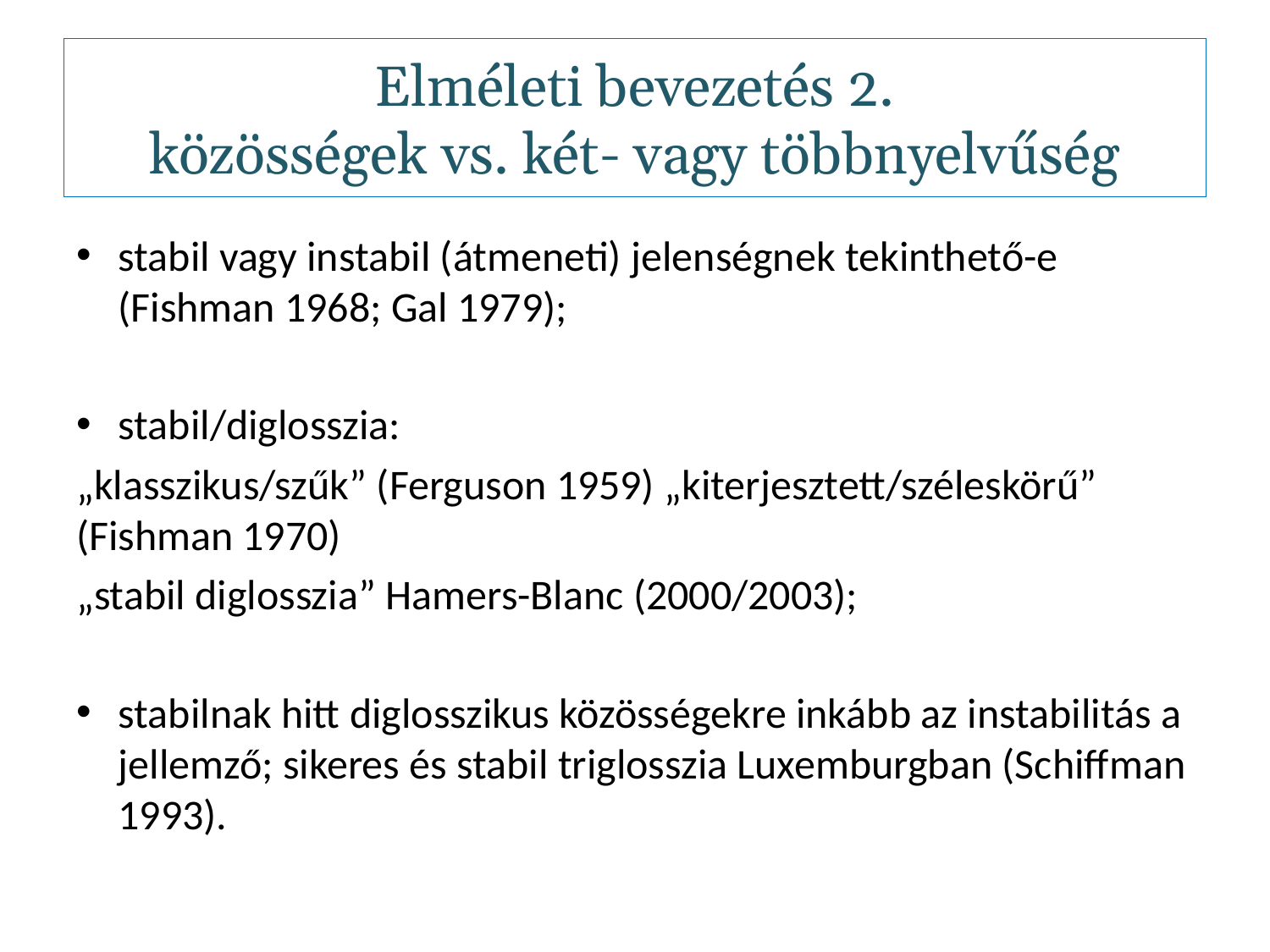

# Elméleti bevezetés 2. közösségek vs. két- vagy többnyelvűség
stabil vagy instabil (átmeneti) jelenségnek tekinthető-e (Fishman 1968; Gal 1979);

stabil/diglosszia:
„klasszikus/szűk” (Ferguson 1959) „kiterjesztett/széleskörű” (Fishman 1970)
„stabil diglosszia” Hamers-Blanc (2000/2003);

stabilnak hitt diglosszikus közösségekre inkább az instabilitás a jellemző; sikeres és stabil triglosszia Luxemburgban (Schiffman 1993).